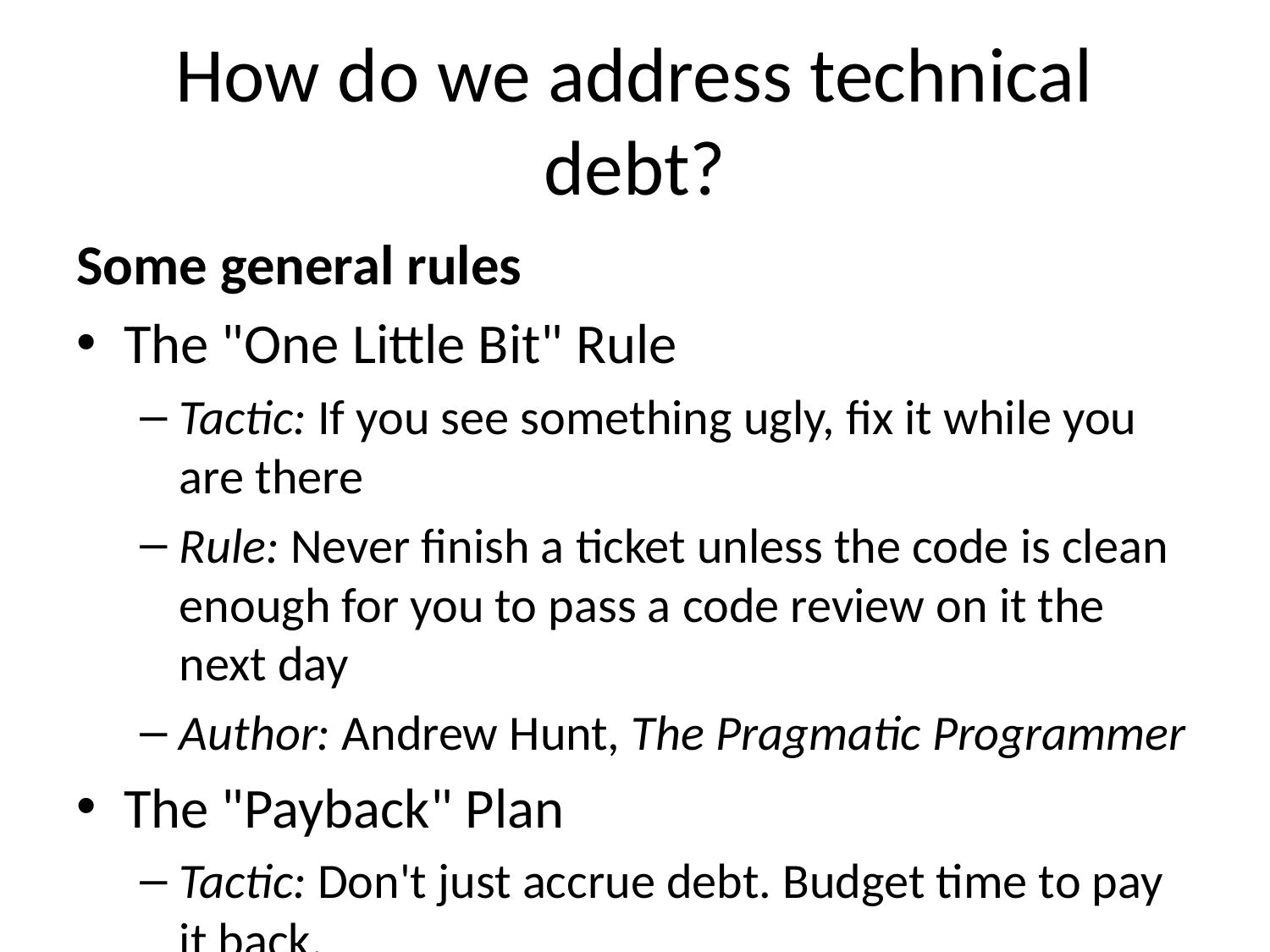

# How do we address technical debt?
Some general rules
The "One Little Bit" Rule
Tactic: If you see something ugly, fix it while you are there
Rule: Never finish a ticket unless the code is clean enough for you to pass a code review on it the next day
Author: Andrew Hunt, The Pragmatic Programmer
The "Payback" Plan
Tactic: Don't just accrue debt. Budget time to pay it back.
Example: "For every 4 hours of feature development, we spend 1 hour refactoring."
Author: James Grenning, The Phoenix Project